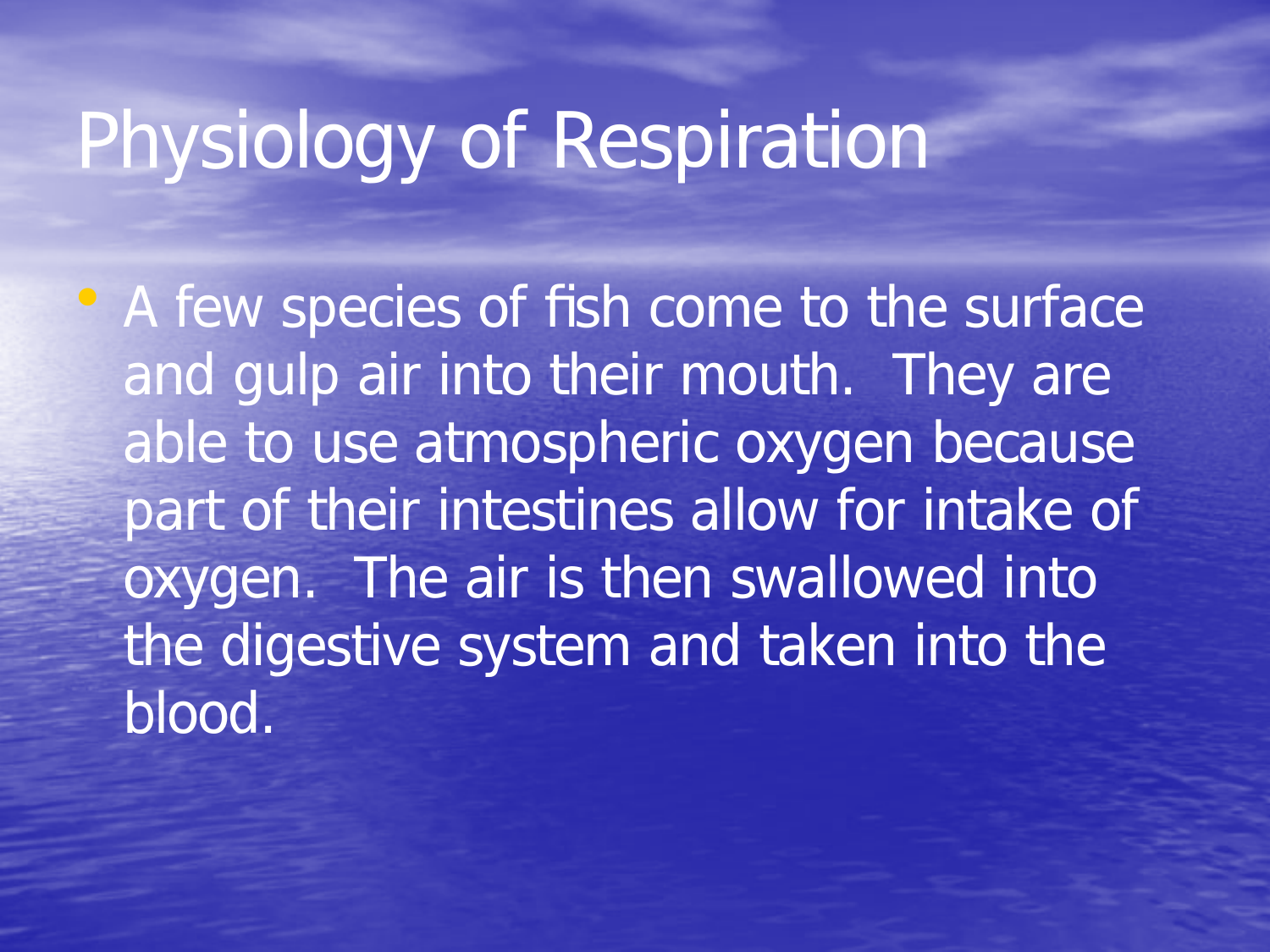

# Physiology of Respiration
A few species of fish come to the surface and gulp air into their mouth.  They are able to use atmospheric oxygen because part of their intestines allow for intake of oxygen.  The air is then swallowed into the digestive system and taken into the blood.